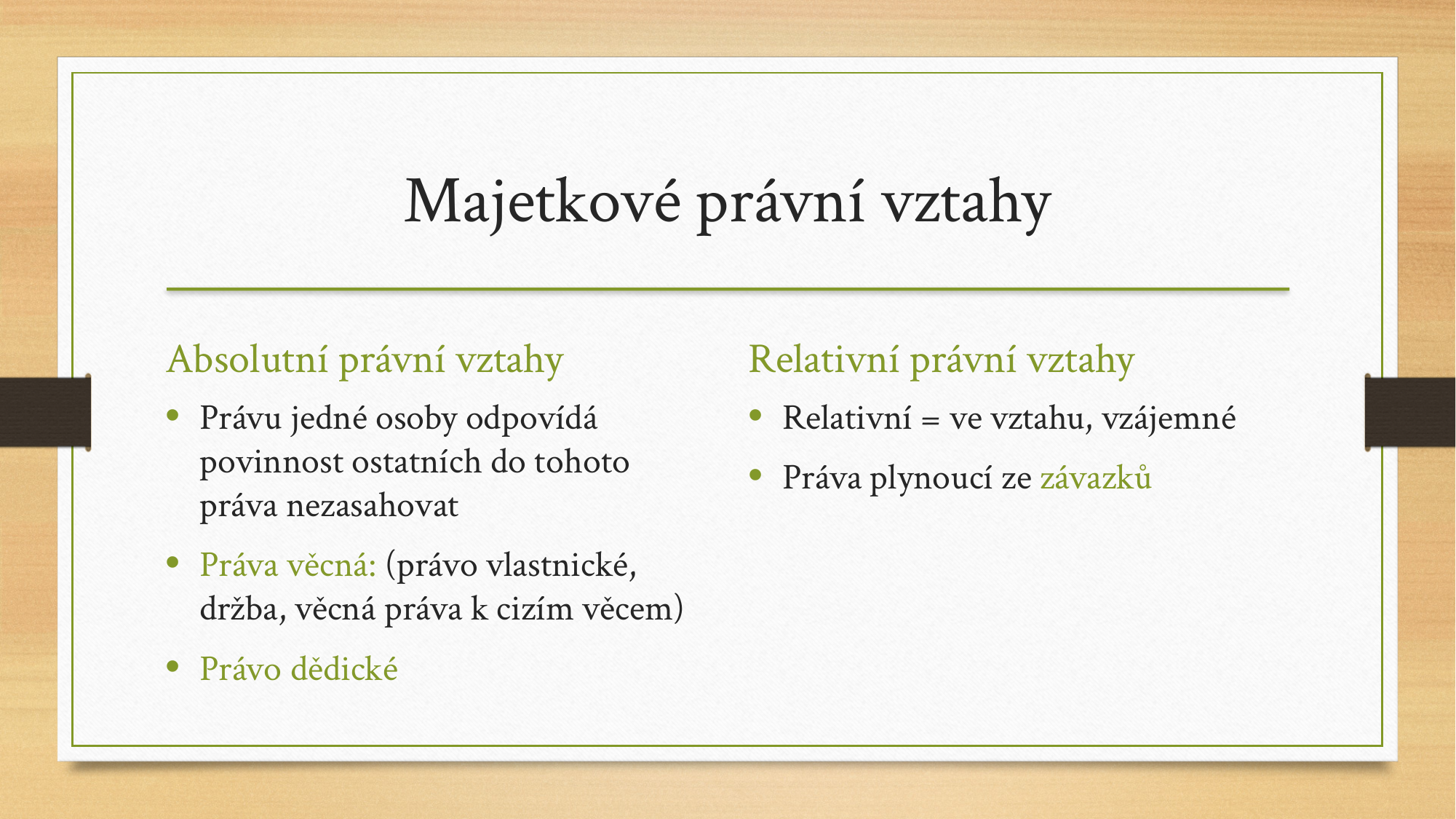

Majetkové právní vztahy
Absolutní právní vztahy
Relativní právní vztahy
Právu jedné osoby odpovídá povinnost ostatních do tohoto práva nezasahovat
Práva věcná: (právo vlastnické, držba, věcná práva k cizím věcem)
Právo dědické
Relativní = ve vztahu, vzájemné
Práva plynoucí ze závazků